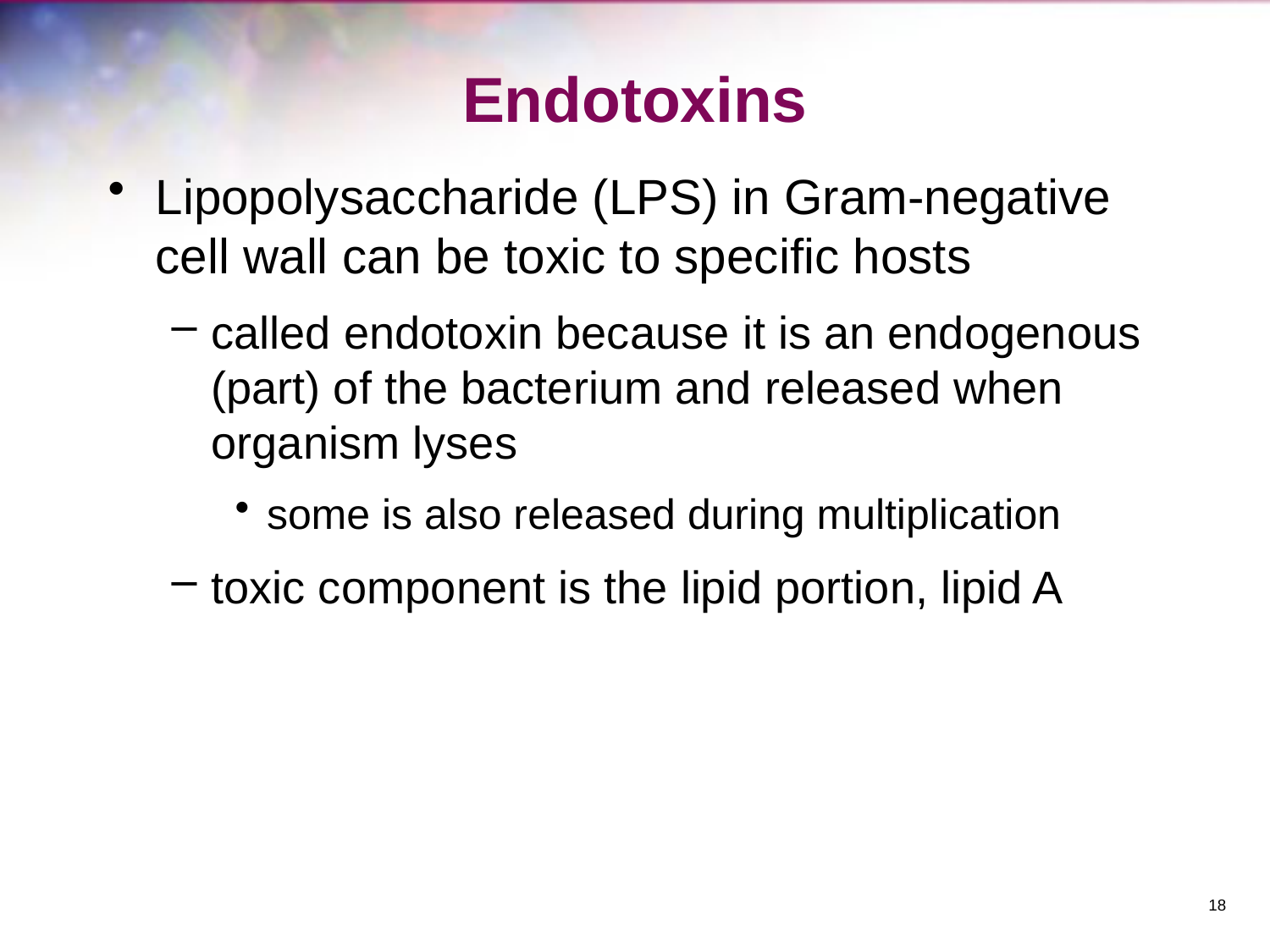

# Endotoxins
Lipopolysaccharide (LPS) in Gram-negative cell wall can be toxic to specific hosts
called endotoxin because it is an endogenous (part) of the bacterium and released when organism lyses
some is also released during multiplication
toxic component is the lipid portion, lipid A
18